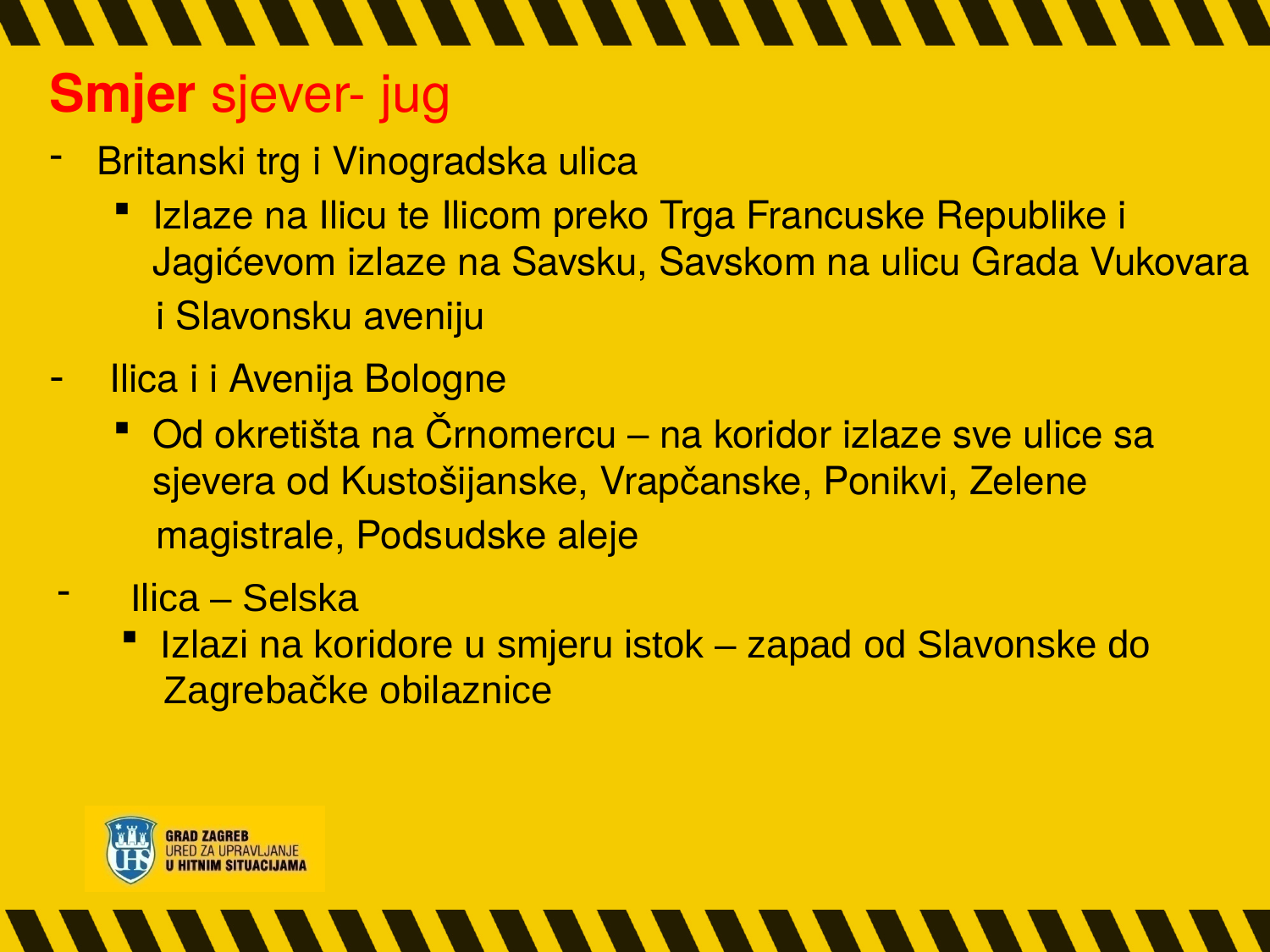

# Smjer sjever- jug
Britanski trg i Vinogradska ulica
Izlaze na Ilicu te Ilicom preko Trga Francuske Republike i Jagićevom izlaze na Savsku, Savskom na ulicu Grada Vukovara
    i Slavonsku aveniju
-    Ilica i i Avenija Bologne
Od okretišta na Črnomercu – na koridor izlaze sve ulice sa sjevera od Kustošijanske, Vrapčanske, Ponikvi, Zelene
    magistrale, Podsudske aleje
    Ilica – Selska
  Izlazi na koridore u smjeru istok – zapad od Slavonske do
    Zagrebačke obilaznice